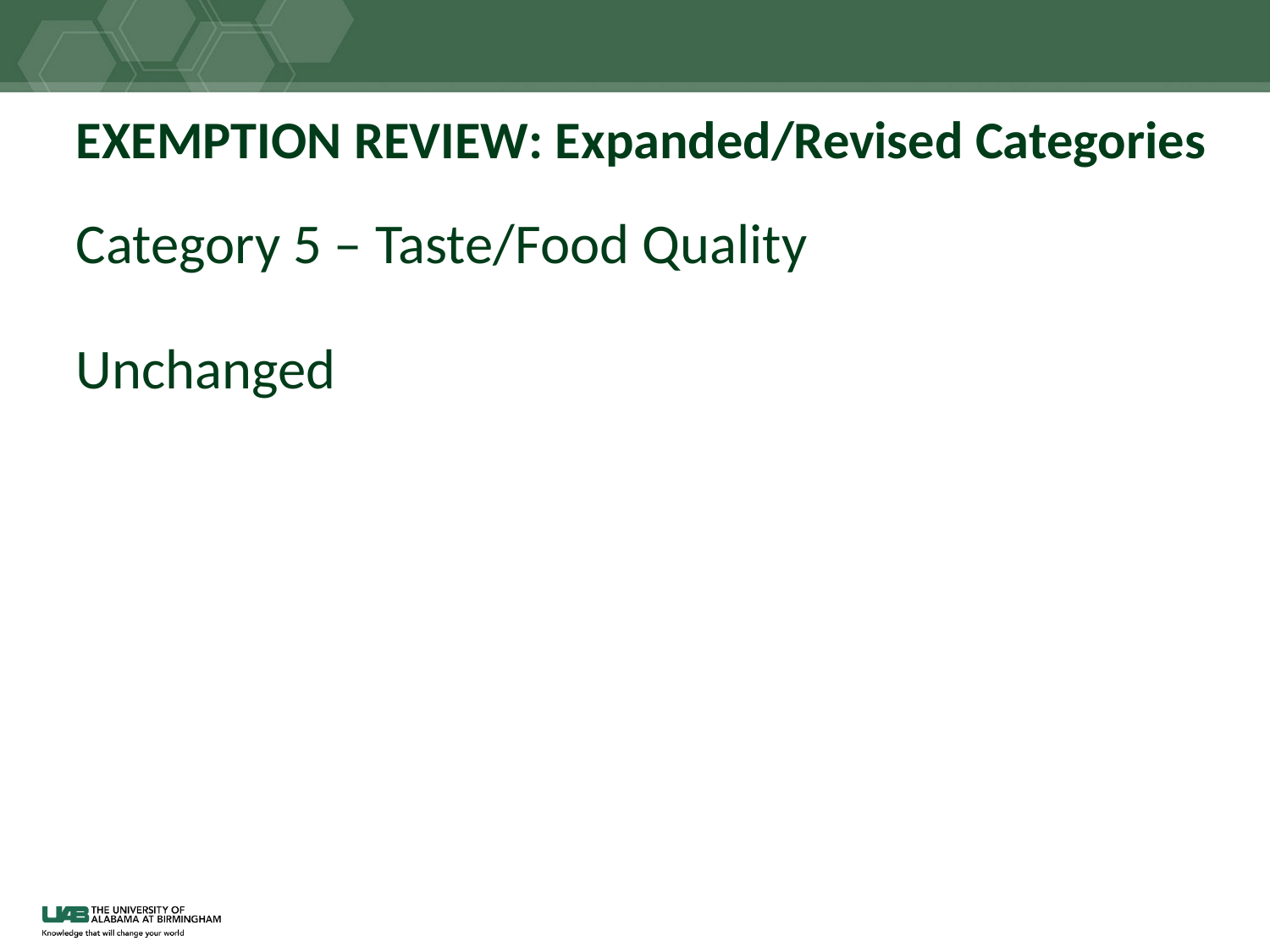

# EXEMPTION REVIEW: Expanded/Revised Categories
Category 5 – Taste/Food Quality

Unchanged